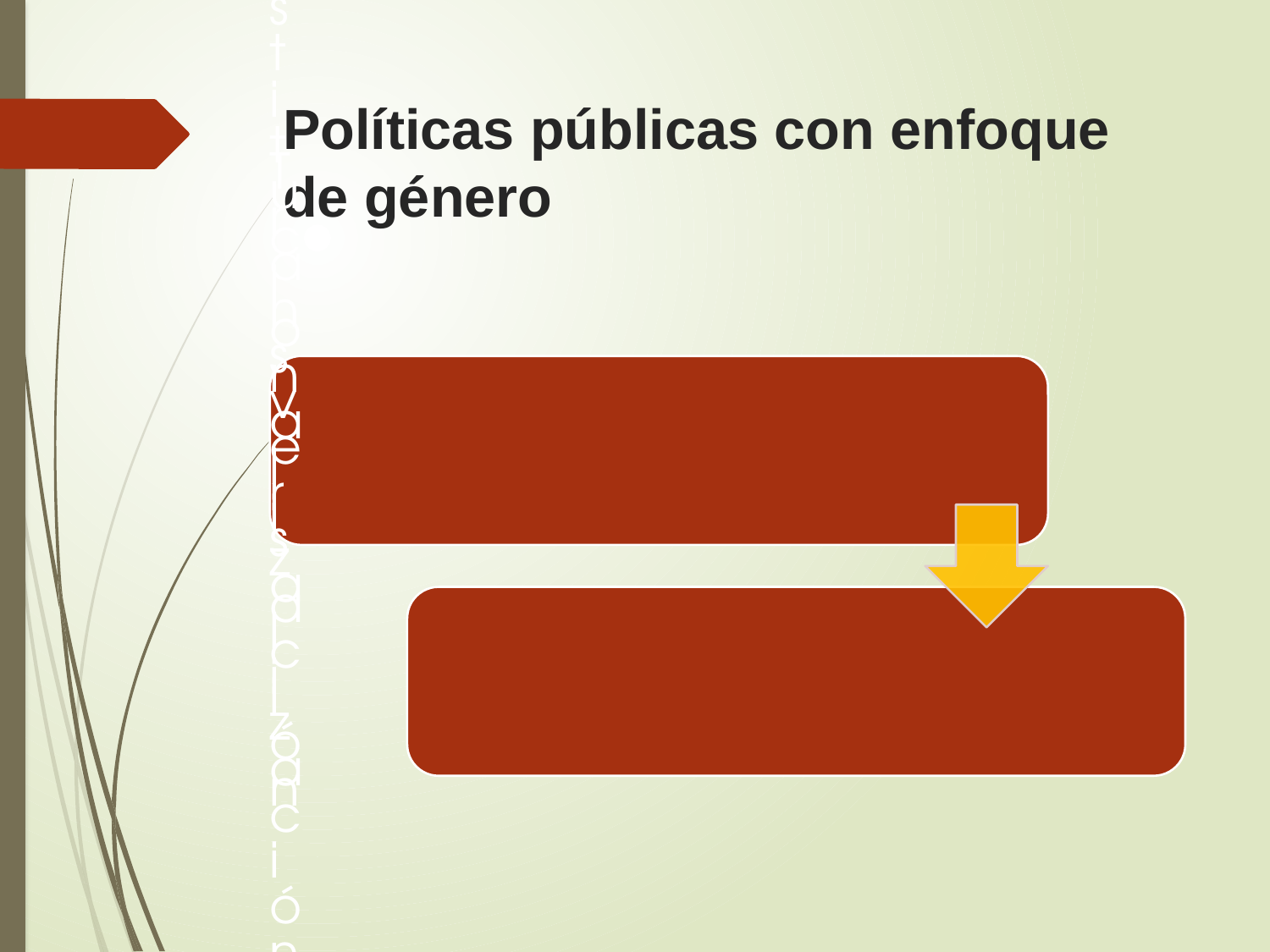

# Políticas públicas con enfoque de género